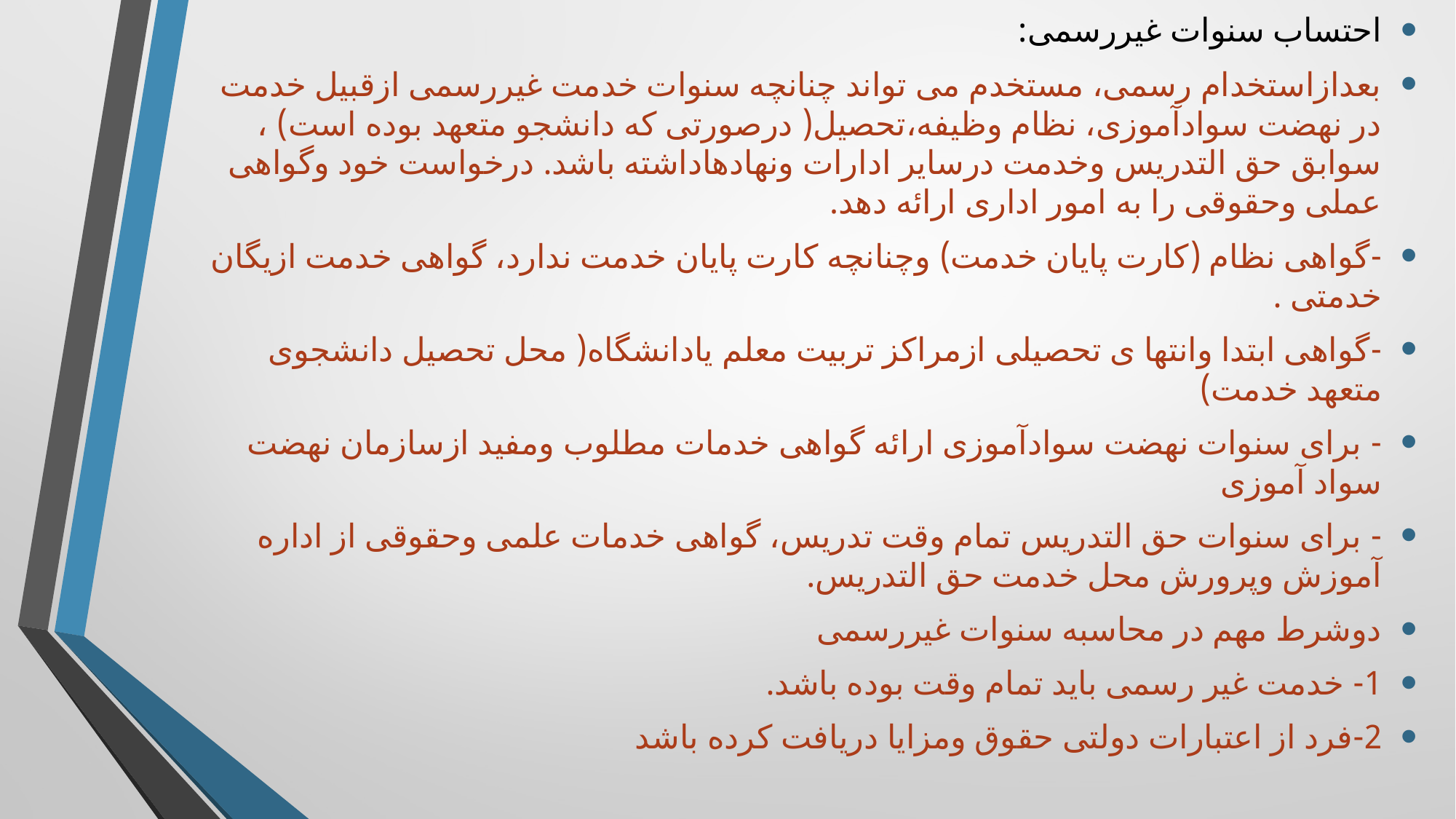

احتساب سنوات غیررسمی:
بعدازاستخدام رسمی، مستخدم می تواند چنانچه سنوات خدمت غیررسمی ازقبیل خدمت در نهضت سوادآموزی، نظام وظیفه،تحصیل( درصورتی که دانشجو متعهد بوده است) ، سوابق حق التدریس وخدمت درسایر ادارات ونهادهاداشته باشد. درخواست خود وگواهی عملی وحقوقی را به امور اداری ارائه دهد.
-گواهی نظام (کارت پایان خدمت) وچنانچه کارت پایان خدمت ندارد، گواهی خدمت ازیگان خدمتی .
-گواهی ابتدا وانتها ی تحصیلی ازمراکز تربیت معلم یادانشگاه( محل تحصیل دانشجوی متعهد خدمت)
- برای سنوات نهضت سوادآموزی ارائه گواهی خدمات مطلوب ومفید ازسازمان نهضت سواد آموزی
- برای سنوات حق التدریس تمام وقت تدریس، گواهی خدمات علمی وحقوقی از اداره آموزش وپرورش محل خدمت حق التدریس.
دوشرط مهم در محاسبه سنوات غیررسمی
1- خدمت غیر رسمی باید تمام وقت بوده باشد.
2-فرد از اعتبارات دولتی حقوق ومزایا دریافت کرده باشد

#